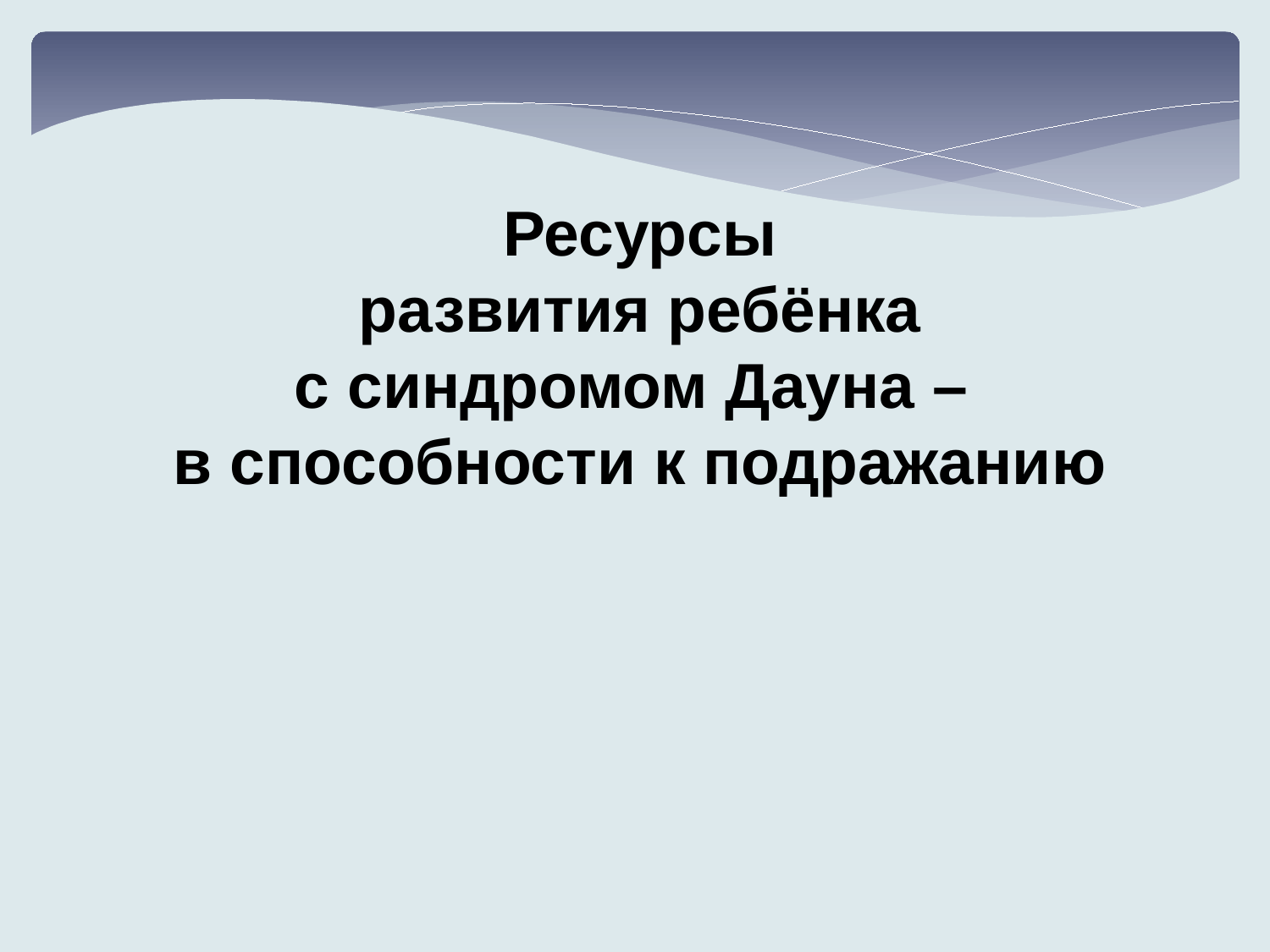

Ресурсы
 развития ребёнка
с синдромом Дауна –
в способности к подражанию